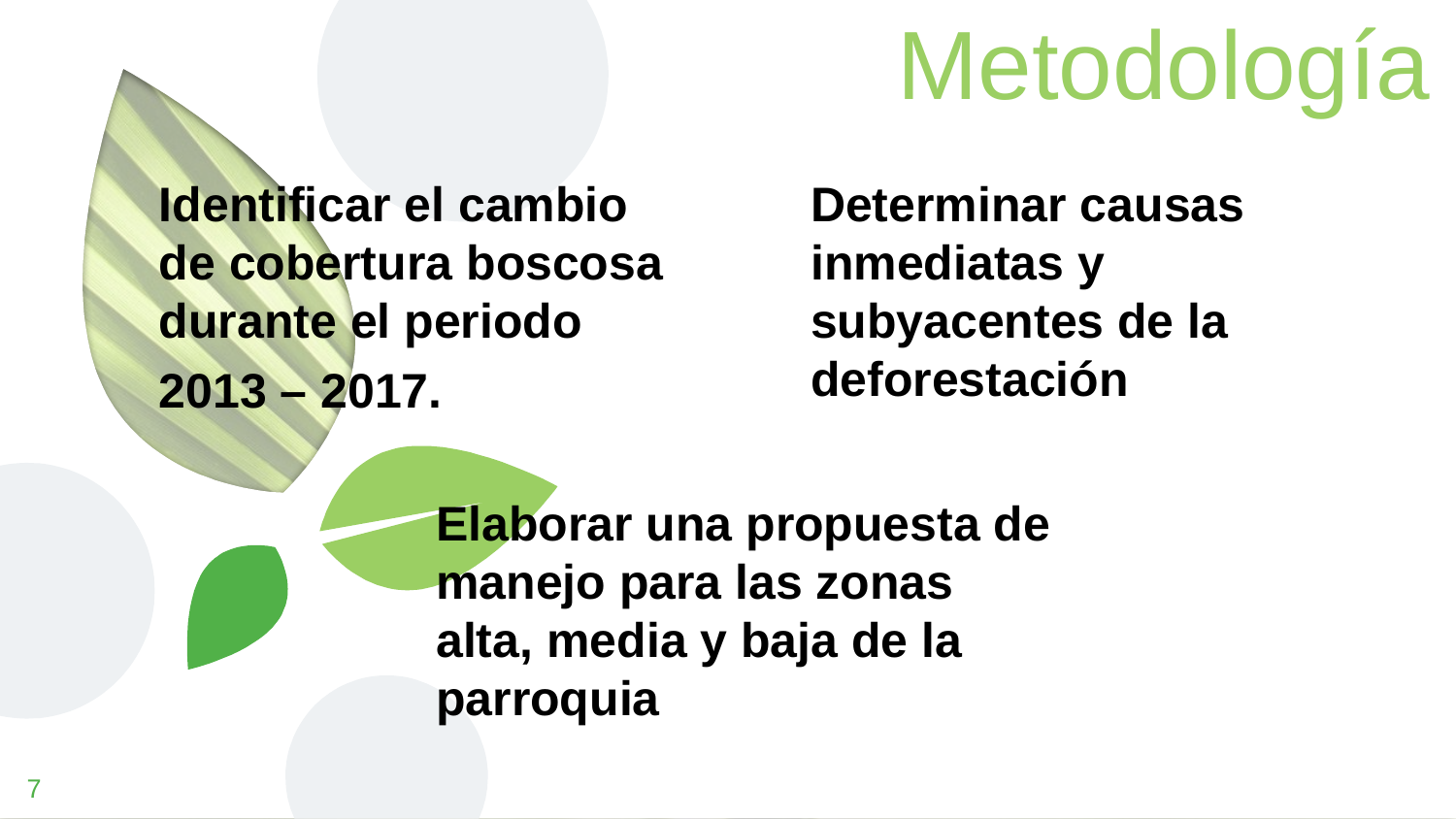

Metodología

Identificar el cambio de cobertura boscosa durante el periodo
2013 – 2017.

Determinar causas inmediatas y subyacentes de la deforestación

Elaborar una propuesta de manejo para las zonas alta, media y baja de la parroquia

7